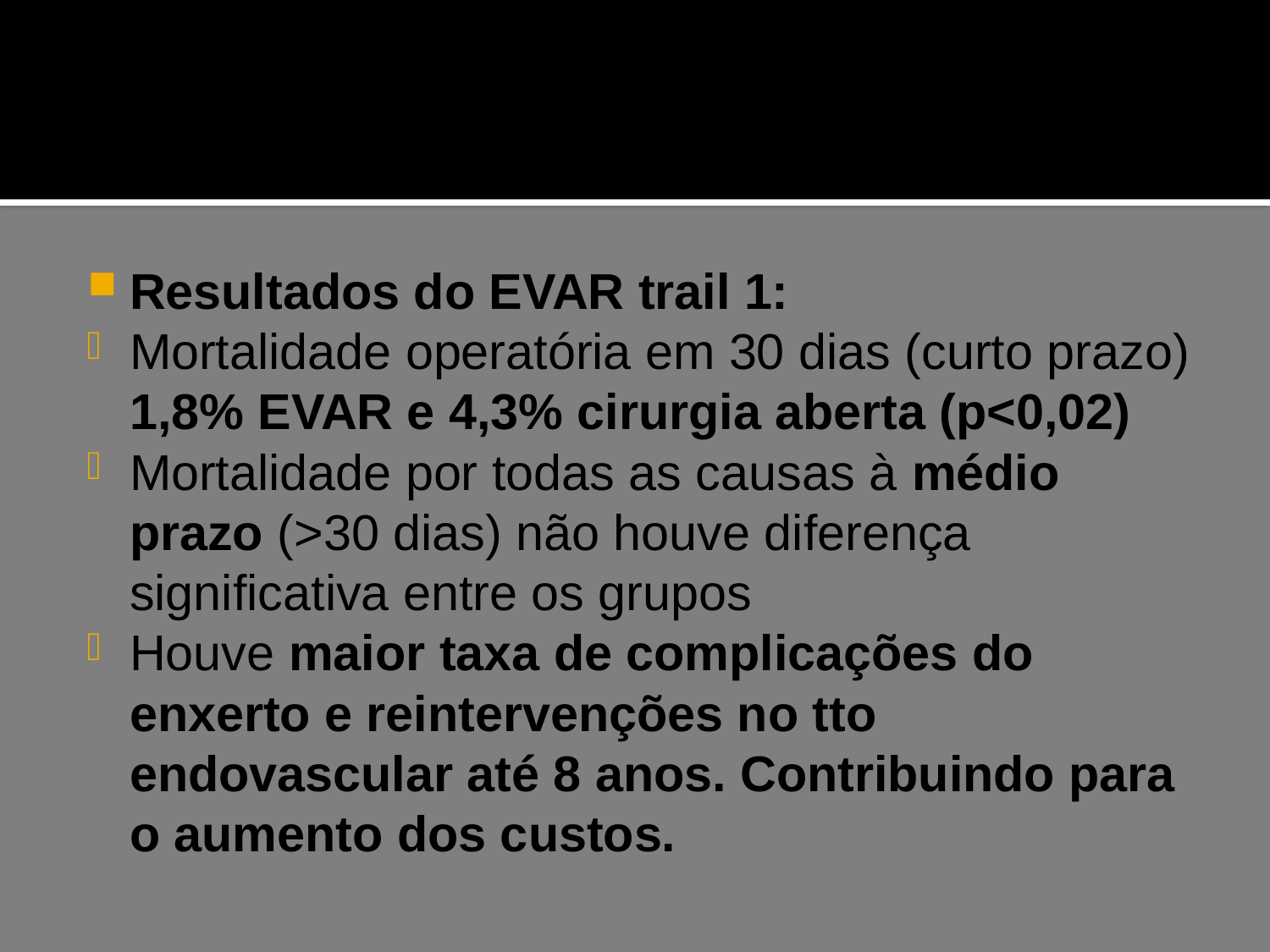

#
Resultados do EVAR trail 1:
Mortalidade operatória em 30 dias (curto prazo) 1,8% EVAR e 4,3% cirurgia aberta (p<0,02)
Mortalidade por todas as causas à médio prazo (>30 dias) não houve diferença significativa entre os grupos
Houve maior taxa de complicações do enxerto e reintervenções no tto endovascular até 8 anos. Contribuindo para o aumento dos custos.